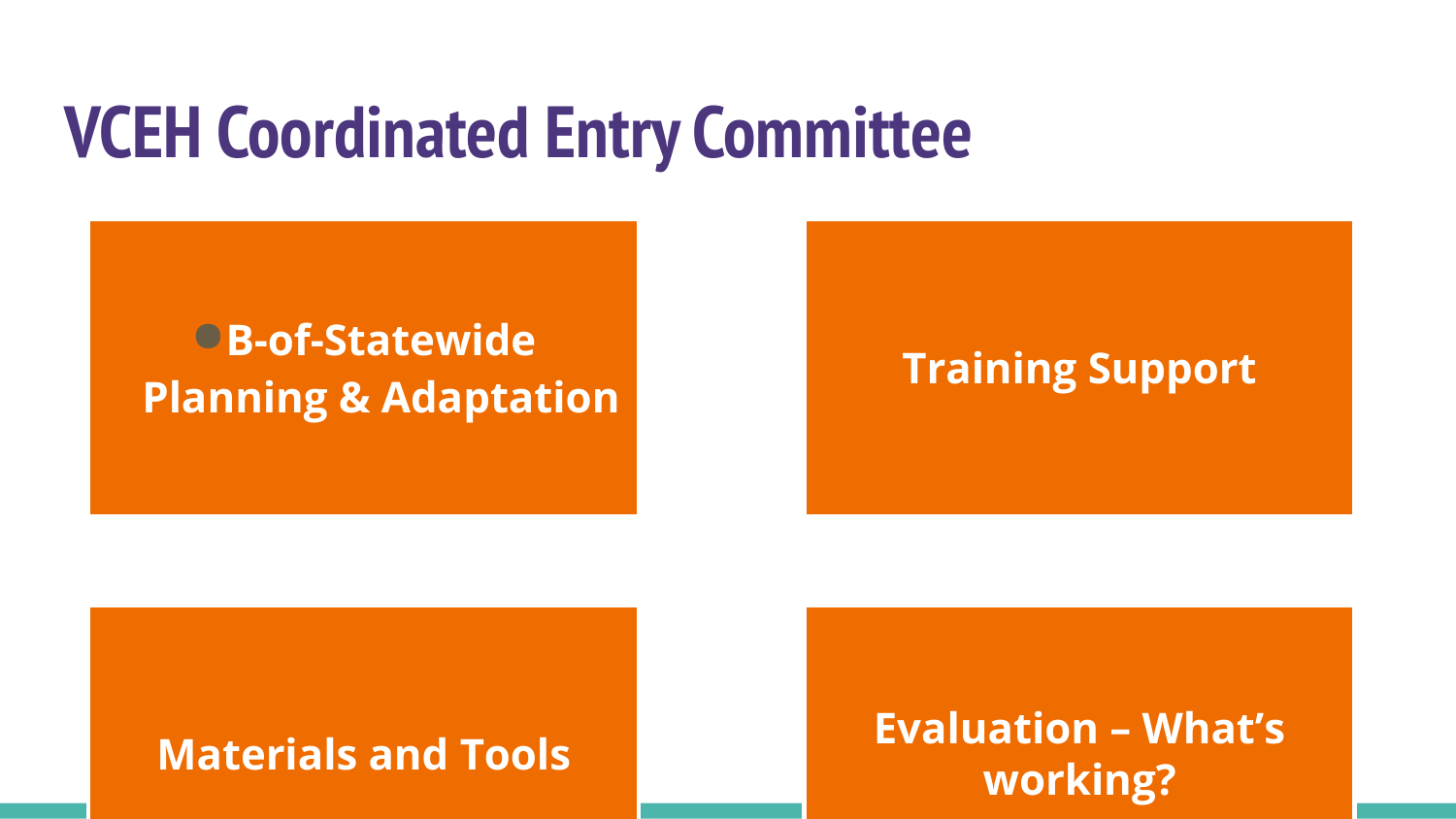

# VCEH Coordinated Entry Committee
B-of-Statewide Planning & Adaptation
Training Support
Materials and Tools
Evaluation – What’s working?